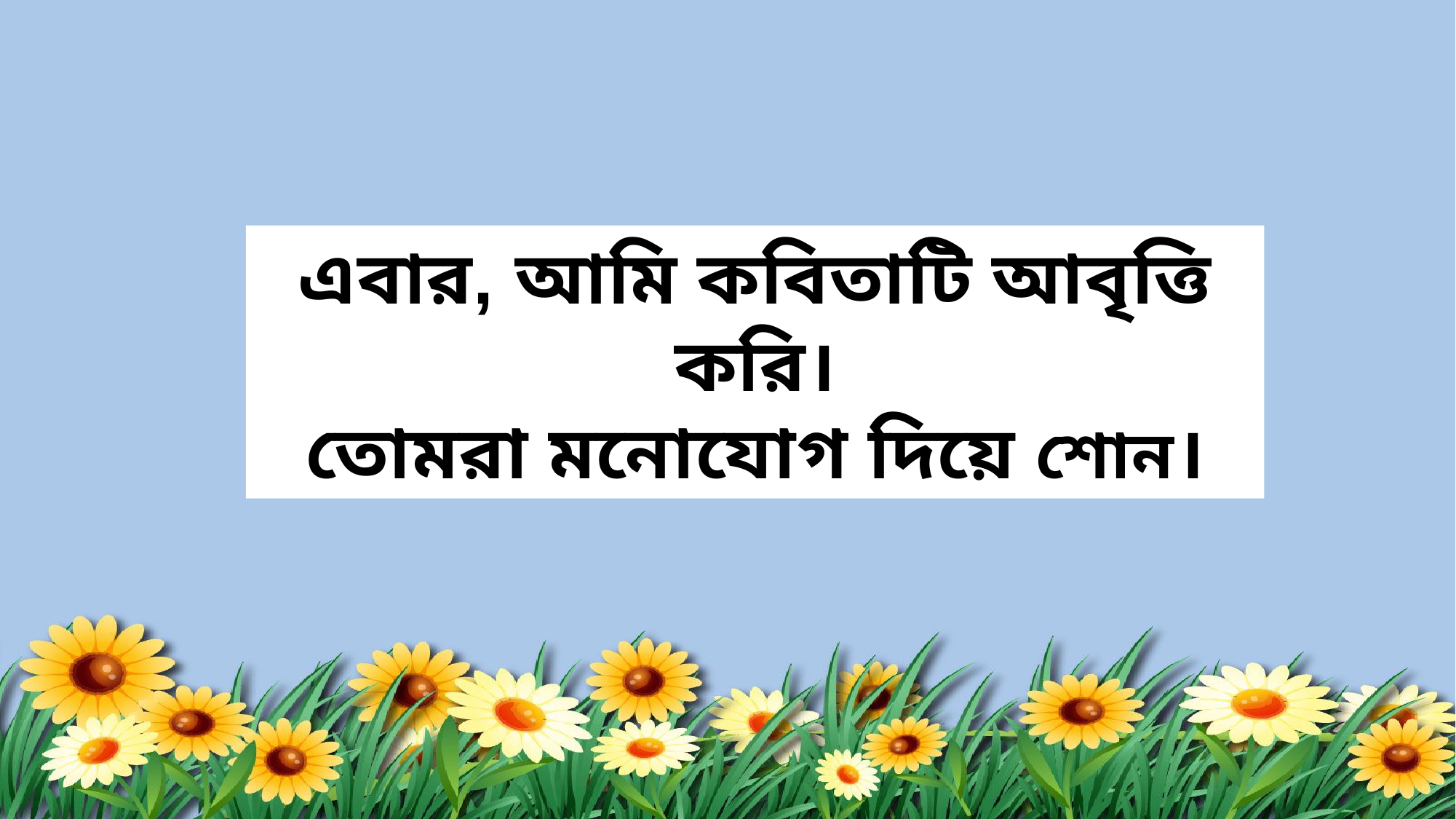

এবার, আমি কবিতাটি আবৃত্তি করি।
তোমরা মনোযোগ দিয়ে শোন।